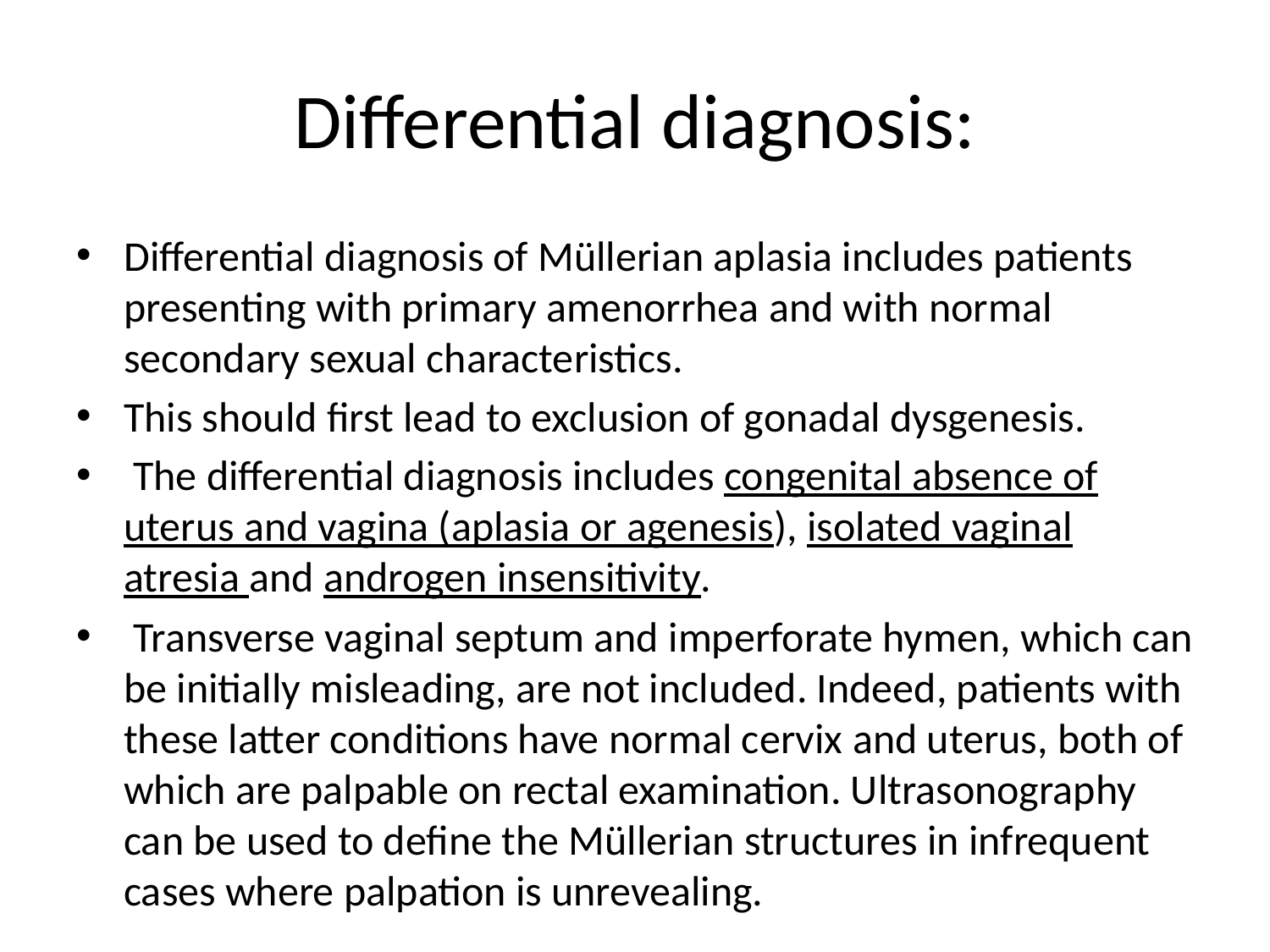

# Differential diagnosis:
Differential diagnosis of Müllerian aplasia includes patients presenting with primary amenorrhea and with normal secondary sexual characteristics.
This should first lead to exclusion of gonadal dysgenesis.
 The differential diagnosis includes congenital absence of uterus and vagina (aplasia or agenesis), isolated vaginal atresia and androgen insensitivity.
 Transverse vaginal septum and imperforate hymen, which can be initially misleading, are not included. Indeed, patients with these latter conditions have normal cervix and uterus, both of which are palpable on rectal examination. Ultrasonography can be used to define the Müllerian structures in infrequent cases where palpation is unrevealing.